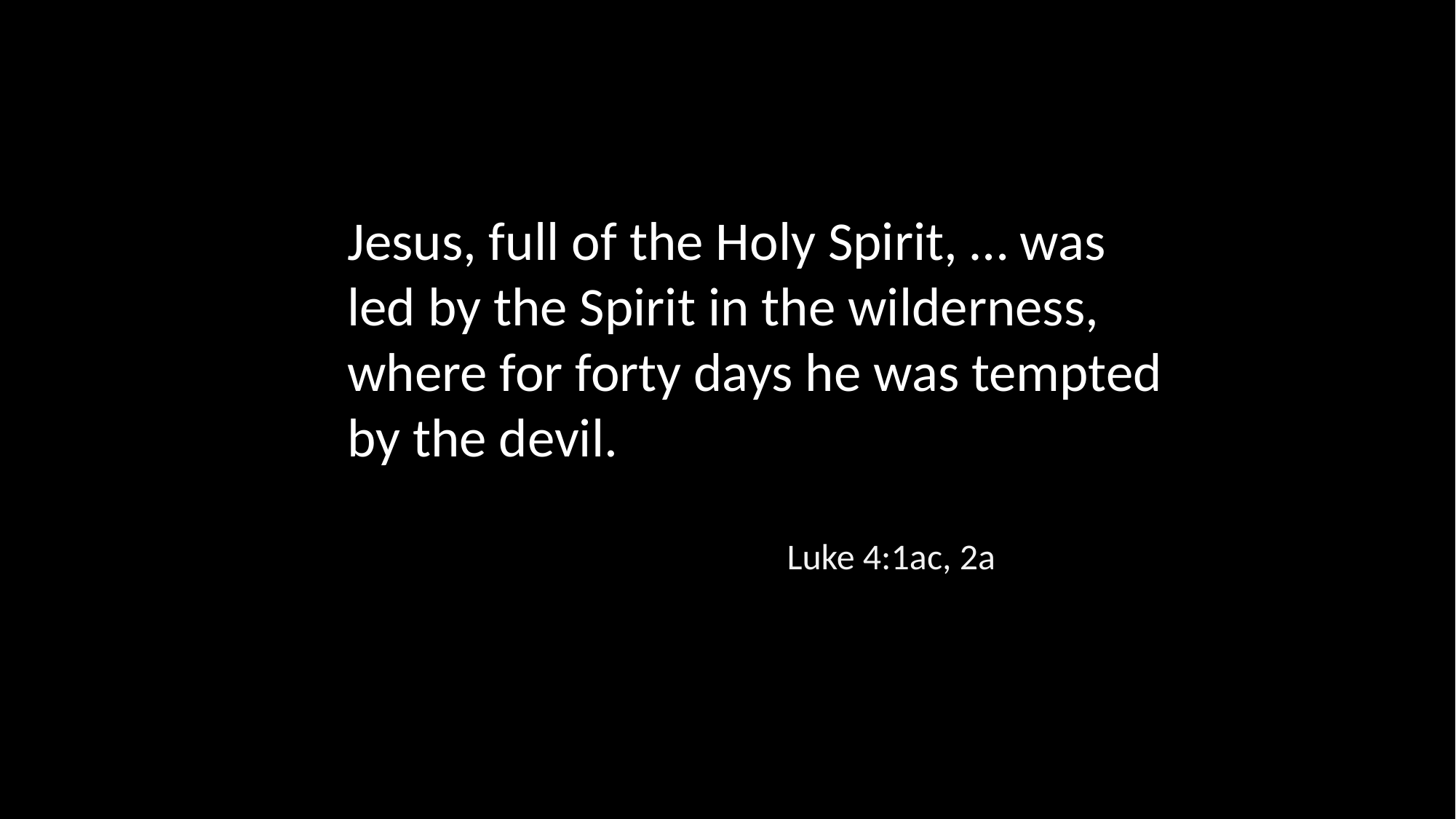

Jesus, full of the Holy Spirit, … was led by the Spirit in the wilderness, where for forty days he was tempted by the devil.
Luke 4:1ac, 2a